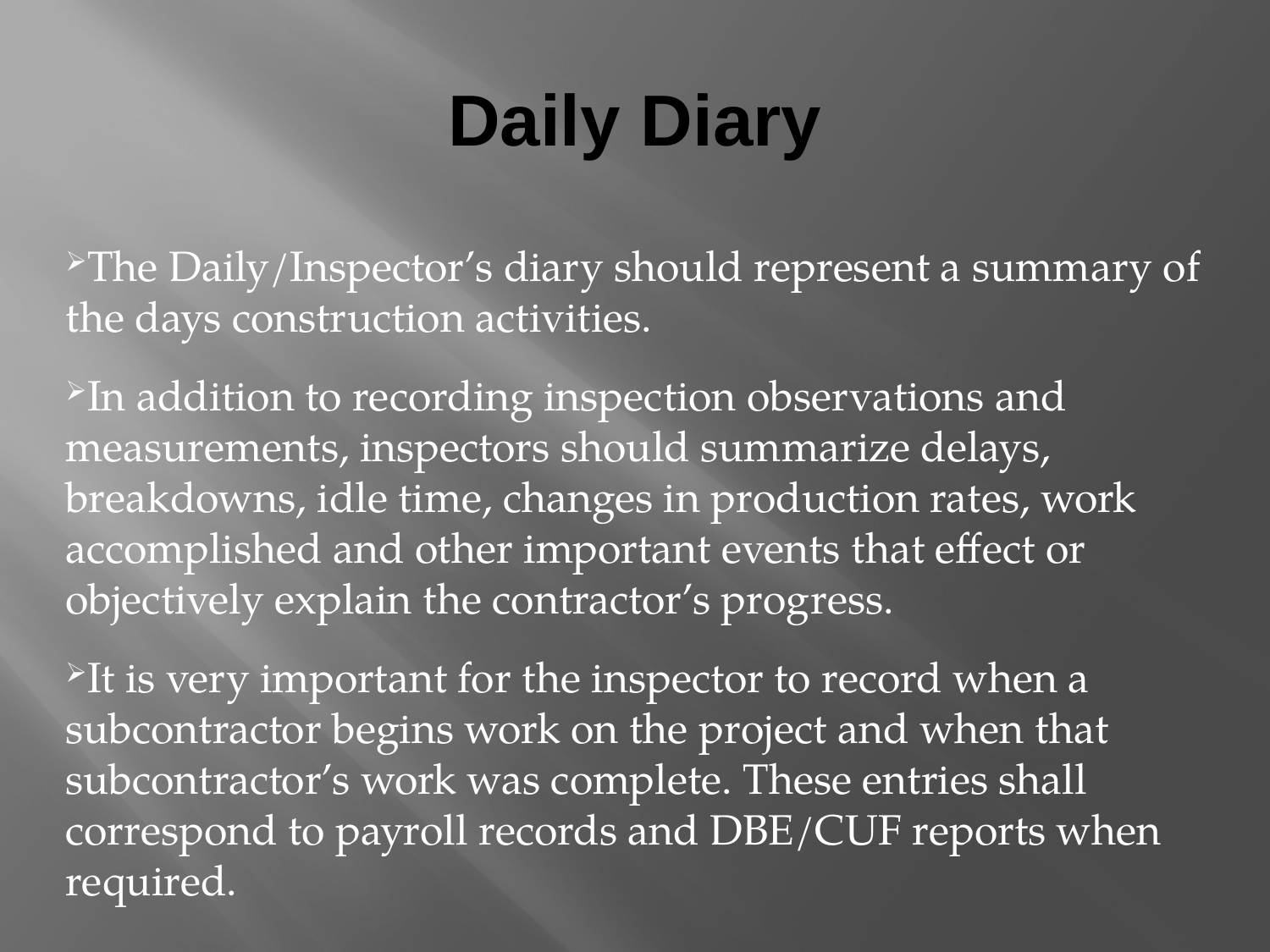

# Daily Diary
The Daily/Inspector’s diary should represent a summary of the days construction activities.

In addition to recording inspection observations and measurements, inspectors should summarize delays, breakdowns, idle time, changes in production rates, work accomplished and other important events that effect or objectively explain the contractor’s progress.

It is very important for the inspector to record when a subcontractor begins work on the project and when that subcontractor’s work was complete. These entries shall correspond to payroll records and DBE/CUF reports when required.